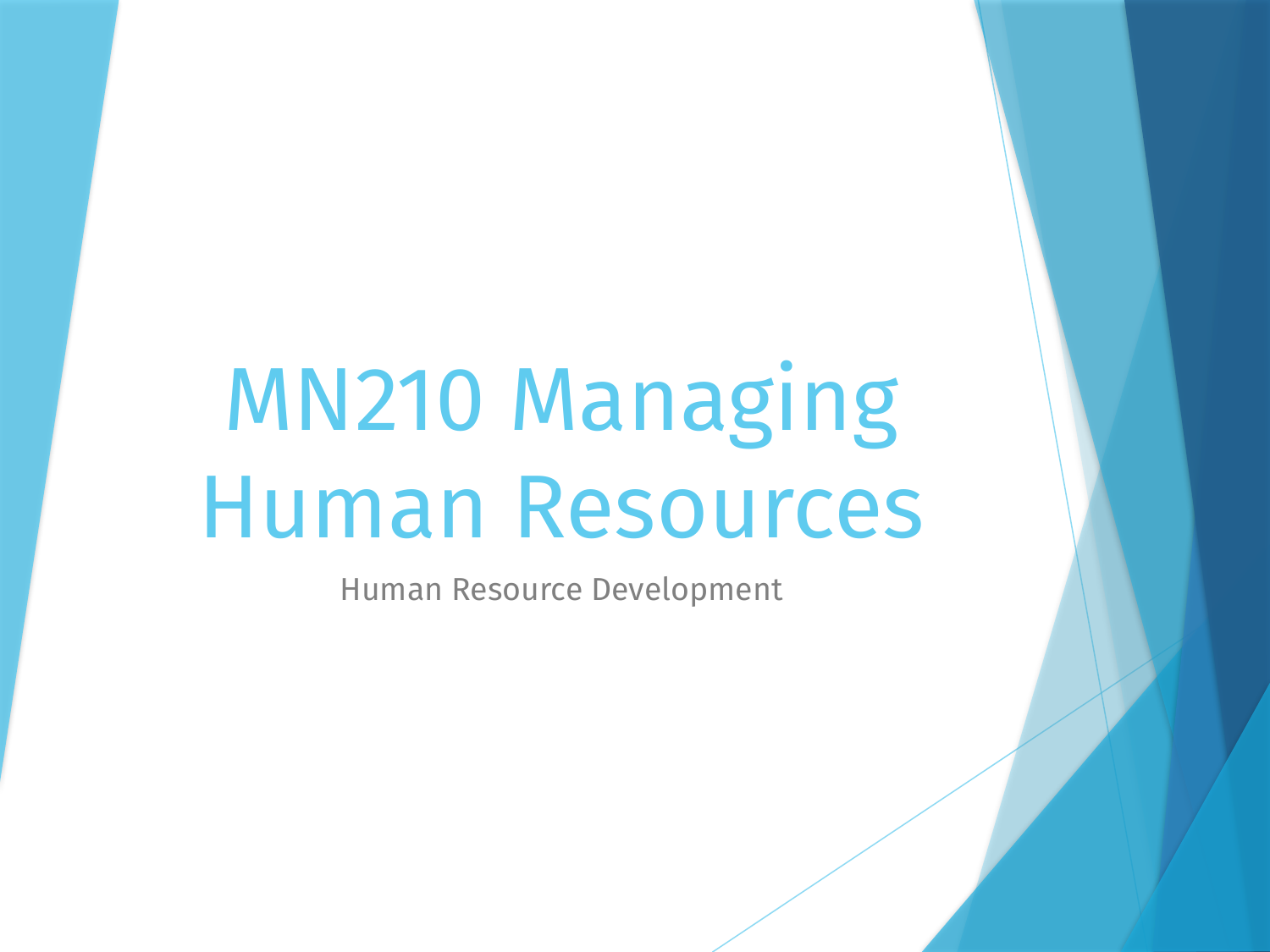

# MN210 Managing Human Resources
Human Resource Development
1